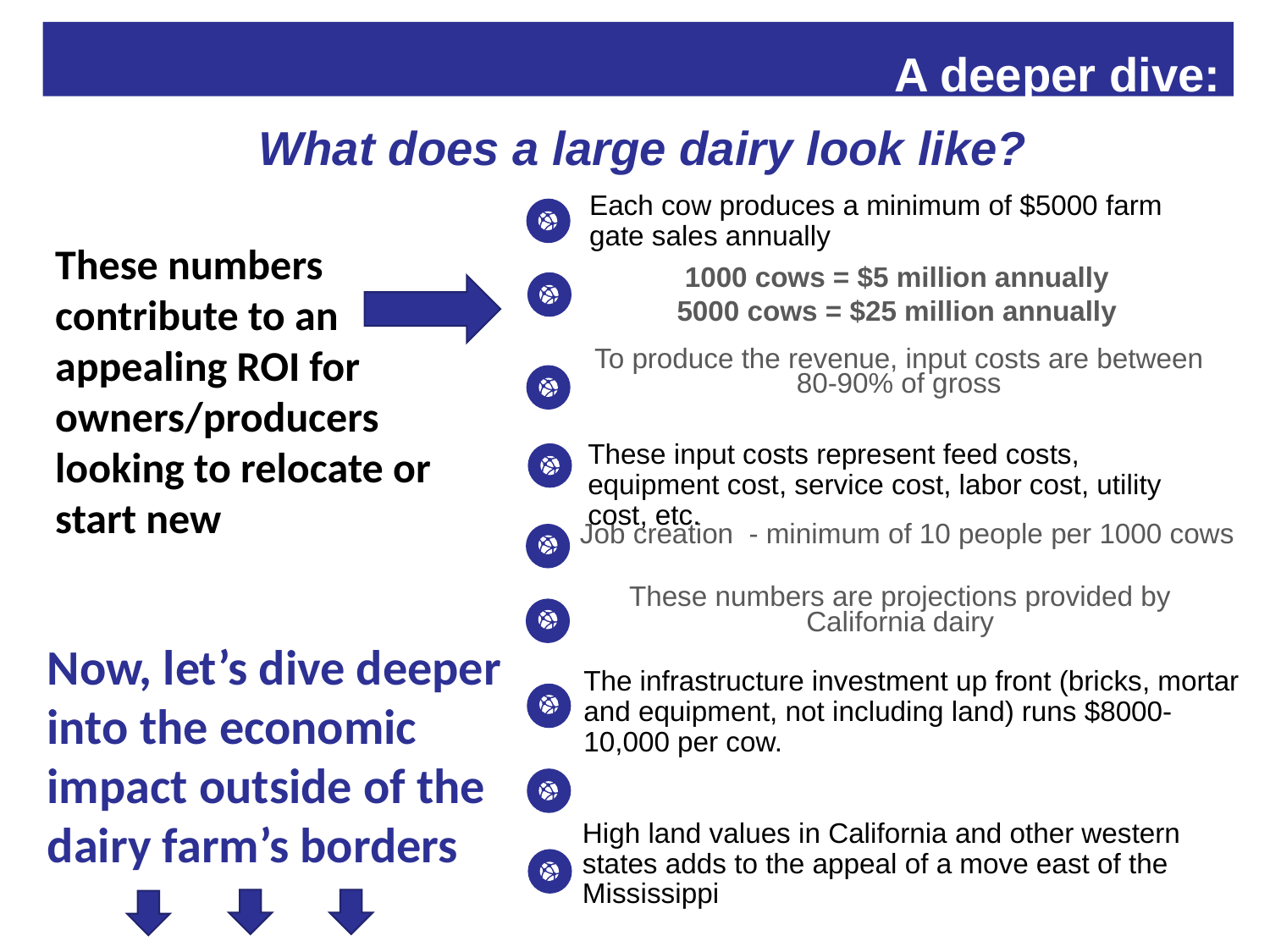

A deeper dive:
# What does a large dairy look like?
Each cow produces a minimum of $5000 farm gate sales annually

These numbers contribute to an appealing ROI for owners/producers looking to relocate or start new
1000 cows = $5 million annually
5000 cows = $25 million annually

To produce the revenue, input costs are between 80-90% of gross

These input costs represent feed costs, equipment cost, service cost, labor cost, utility cost, etc.

Job creation  - minimum of 10 people per 1000 cows
These numbers are projections provided by California dairy

The infrastructure investment up front (bricks, mortar and equipment, not including land) runs $8000-10,000 per cow.
Now, let’s dive deeper into the economic impact outside of the dairy farm’s borders

High land values in California and other western states adds to the appeal of a move east of the Mississippi